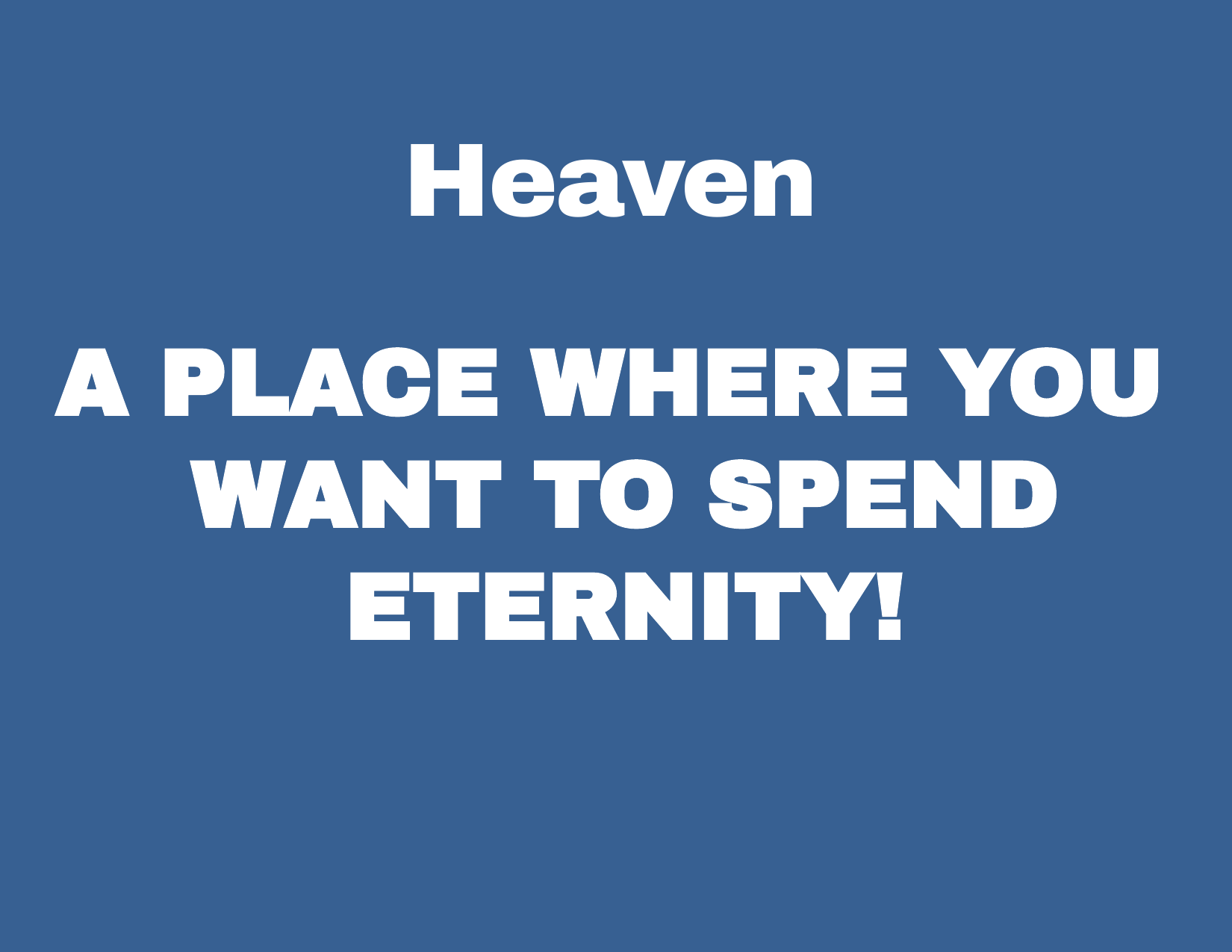

# Heaven
A PLACE WHERE YOU
WANT TO SPEND ETERNITY!